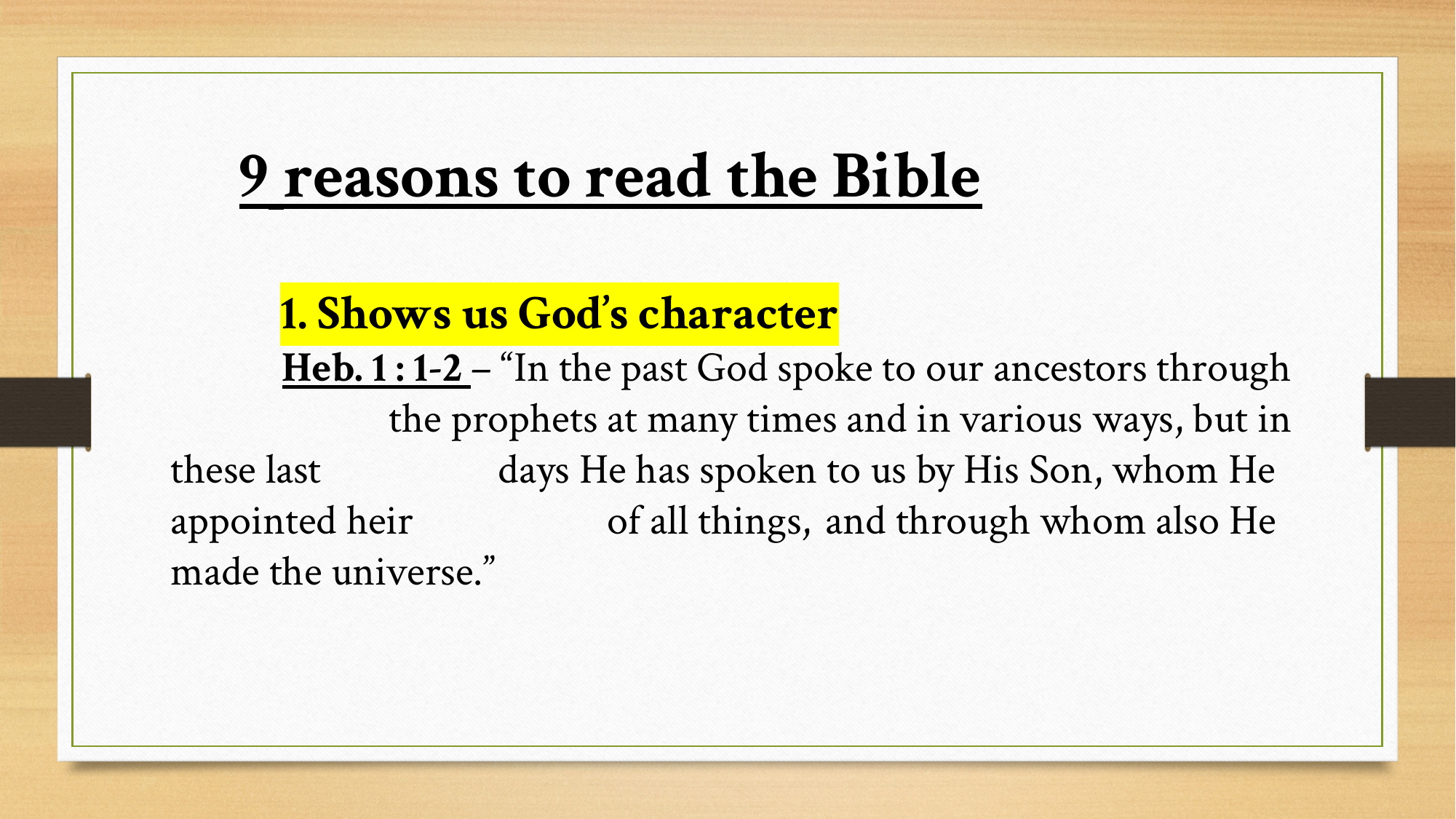

9 reasons to read the Bible
1. Shows us God’s character
                  Heb. 1 : 1-2 – “In the past God spoke to our ancestors through   		the prophets at many times and in various ways, but in these last   		days He has spoken to us by His Son, whom He appointed heir   		of all things, 	and through whom also He made the universe.”